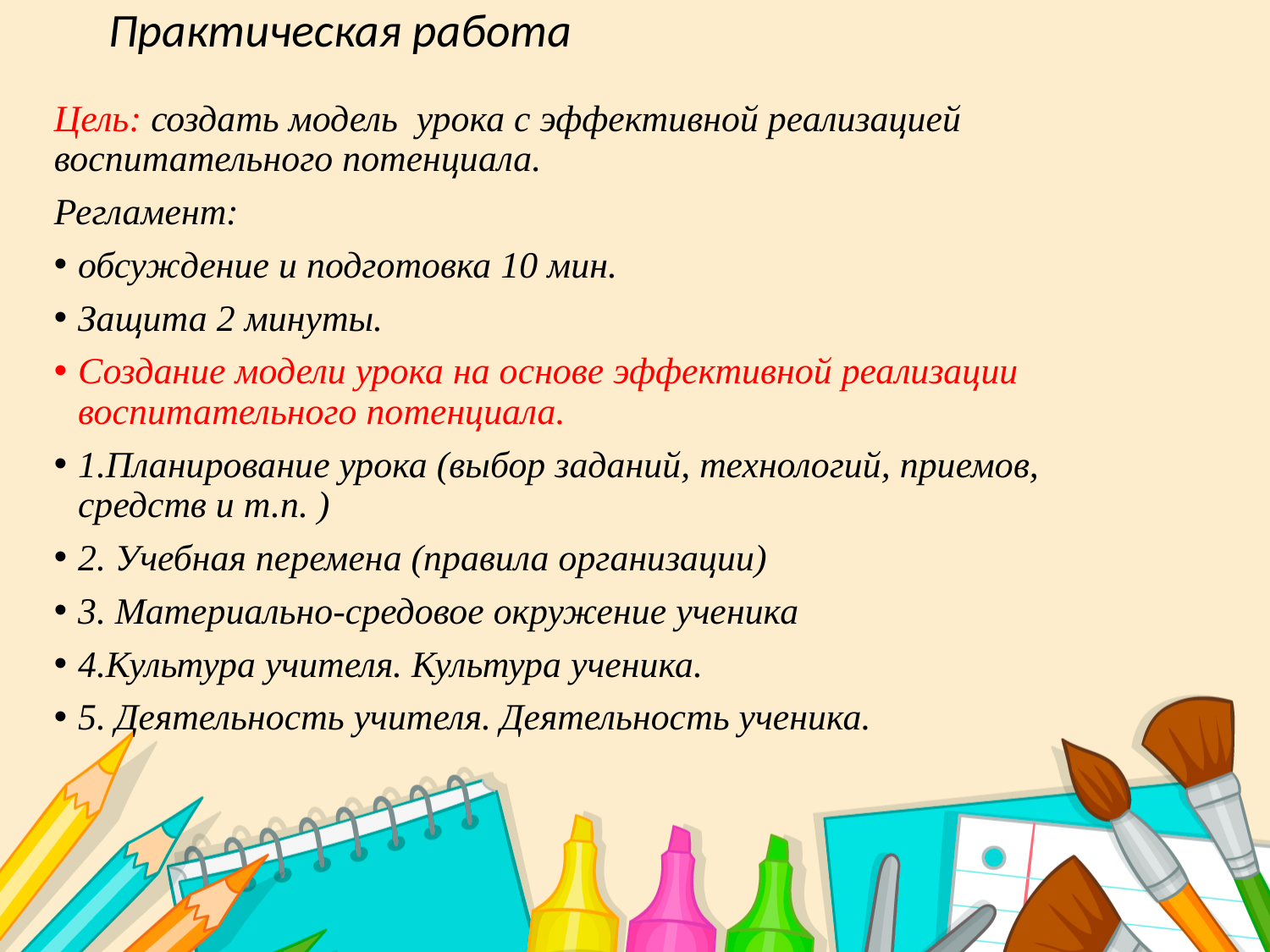

# Практическая работа
Цель: создать модель  урока с эффективной реализацией воспитательного потенциала.
Регламент:
обсуждение и подготовка 10 мин.
Защита 2 минуты.
Создание модели урока на основе эффективной реализации воспитательного потенциала.
1.Планирование урока (выбор заданий, технологий, приемов, средств и т.п. )
2. Учебная перемена (правила организации)
3. Материально-средовое окружение ученика
4.Культура учителя. Культура ученика.
5. Деятельность учителя. Деятельность ученика.